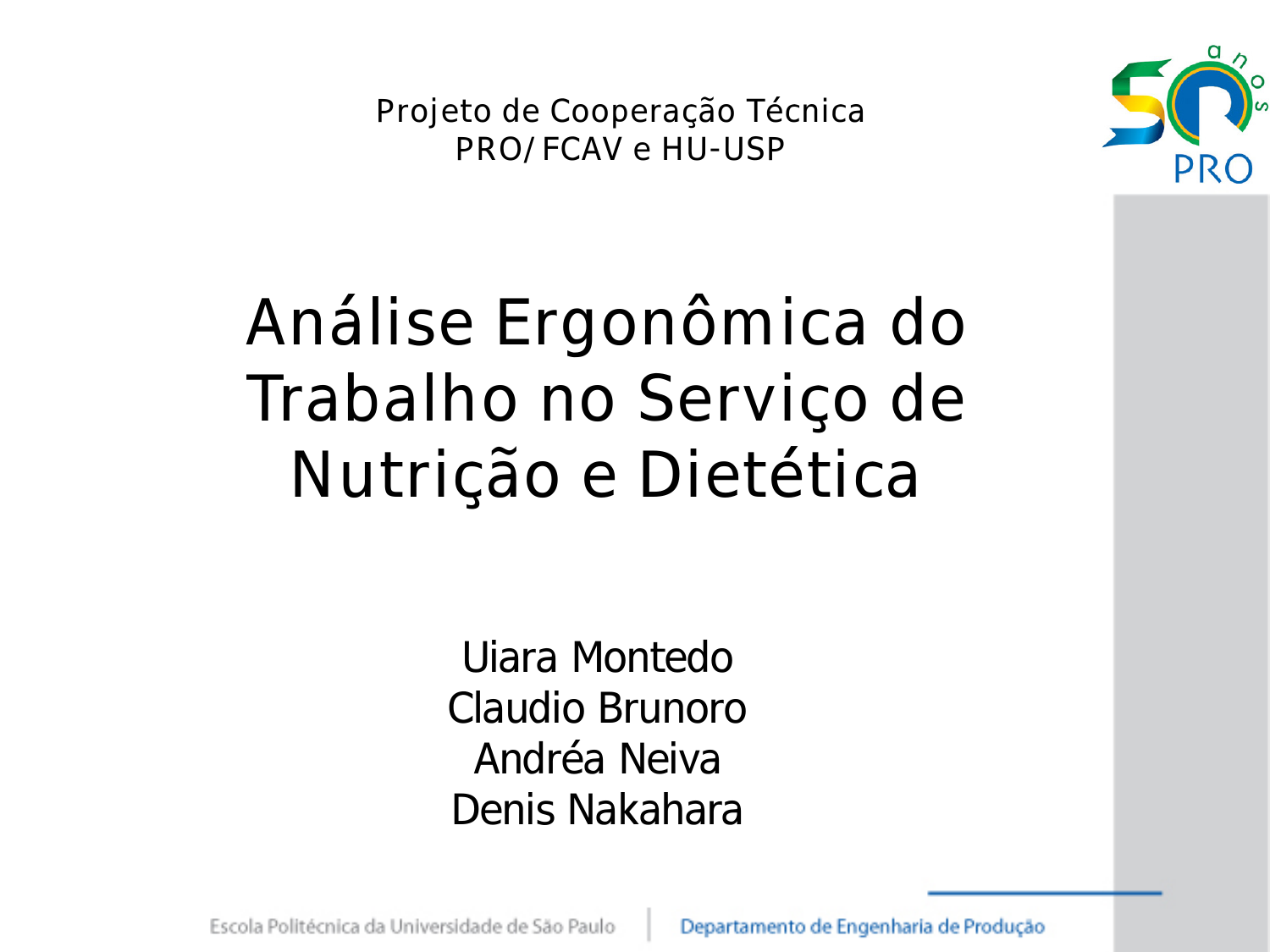

Projeto de Cooperação Técnica
PRO/FCAV e HU-USP
Análise Ergonômica do Trabalho no Serviço de Nutrição e Dietética
Uiara Montedo
Claudio Brunoro
Andréa Neiva
Denis Nakahara